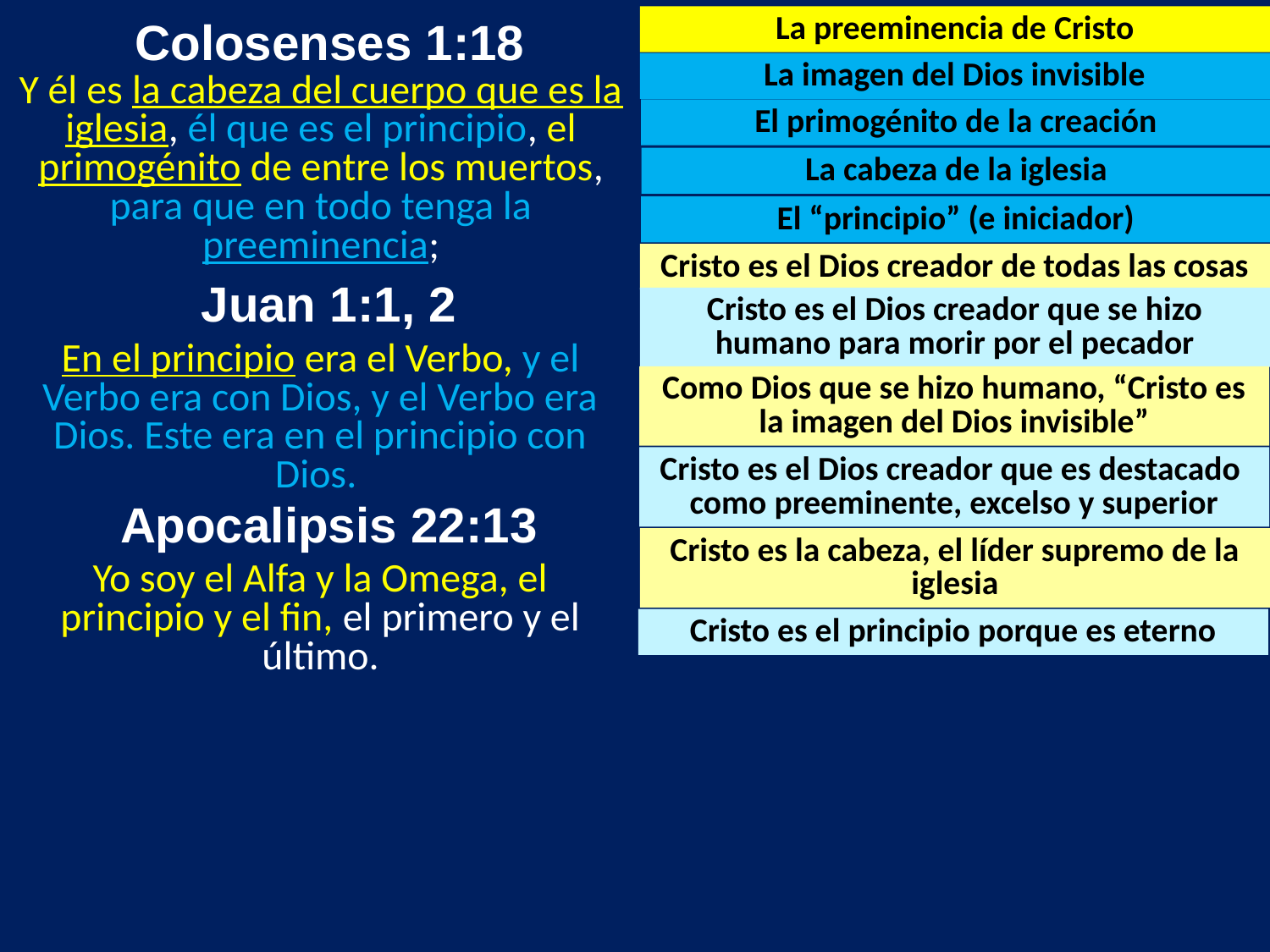

Colosenses 1:18
La preeminencia de Cristo
La imagen del Dios invisible
Y él es la cabeza del cuerpo que es la iglesia, él que es el principio, el primogénito de entre los muertos, para que en todo tenga la preeminencia;
El primogénito de la creación
La cabeza de la iglesia
El “principio” (e iniciador)
Cristo es el Dios creador de todas las cosas
Juan 1:1, 2
Cristo es el Dios creador que se hizo humano para morir por el pecador
En el principio era el Verbo, y el Verbo era con Dios, y el Verbo era Dios. Este era en el principio con Dios.
Como Dios que se hizo humano, “Cristo es la imagen del Dios invisible”
Cristo es el Dios creador que es destacado  como preeminente, excelso y superior
Apocalipsis 22:13
Cristo es la cabeza, el líder supremo de la iglesia
Yo soy el Alfa y la Omega, el principio y el fin, el primero y el último.
Cristo es el principio porque es eterno